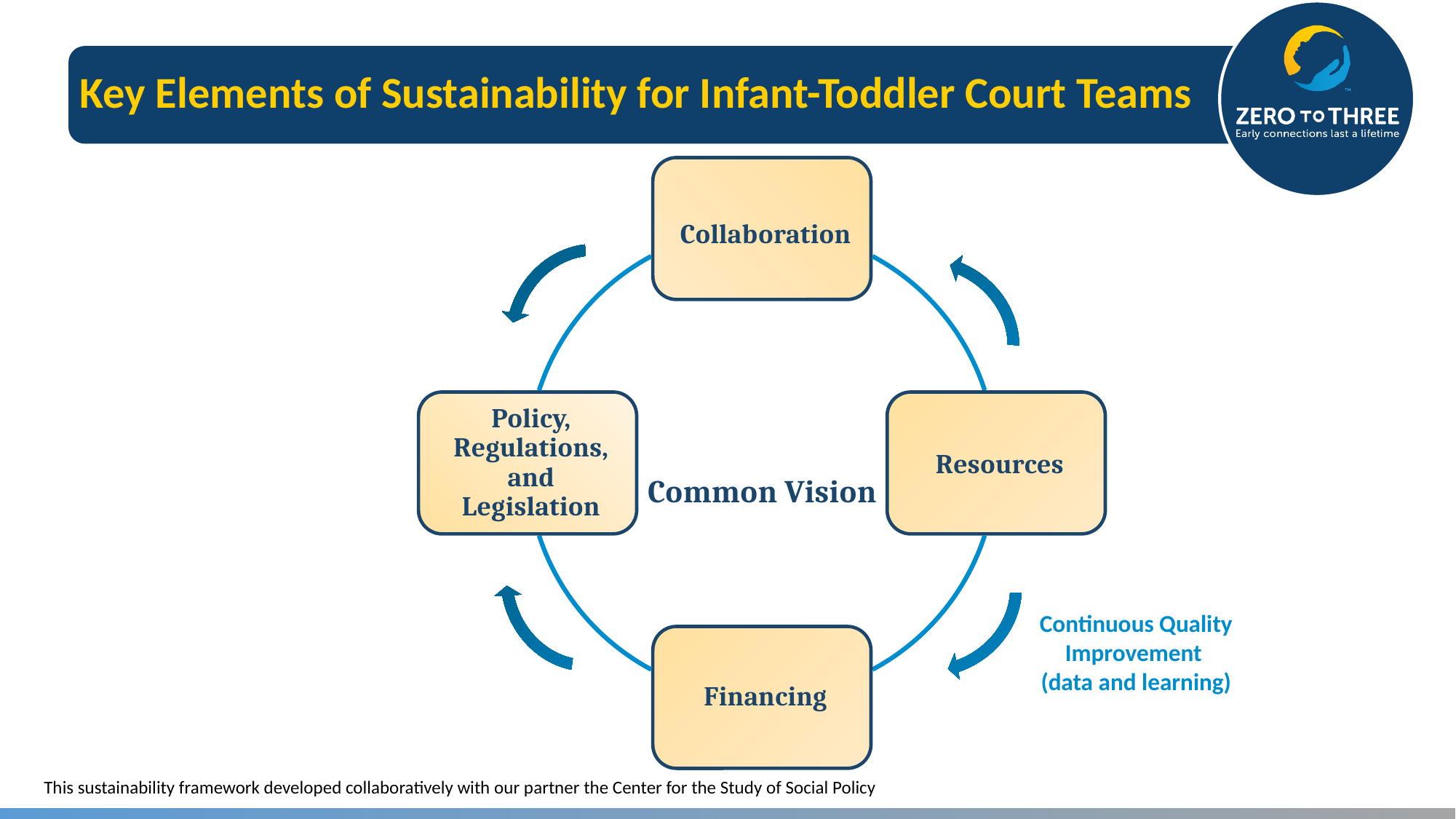

Key Elements of Sustainability for Infant-Toddler Court Teams

Collaboration

Resources

Financing
Policy, Regulations, and Legislation

Common Vision

Continuous Quality Improvement
(data and learning)
This sustainability framework developed collaboratively with our partner the Center for the Study of Social Policy